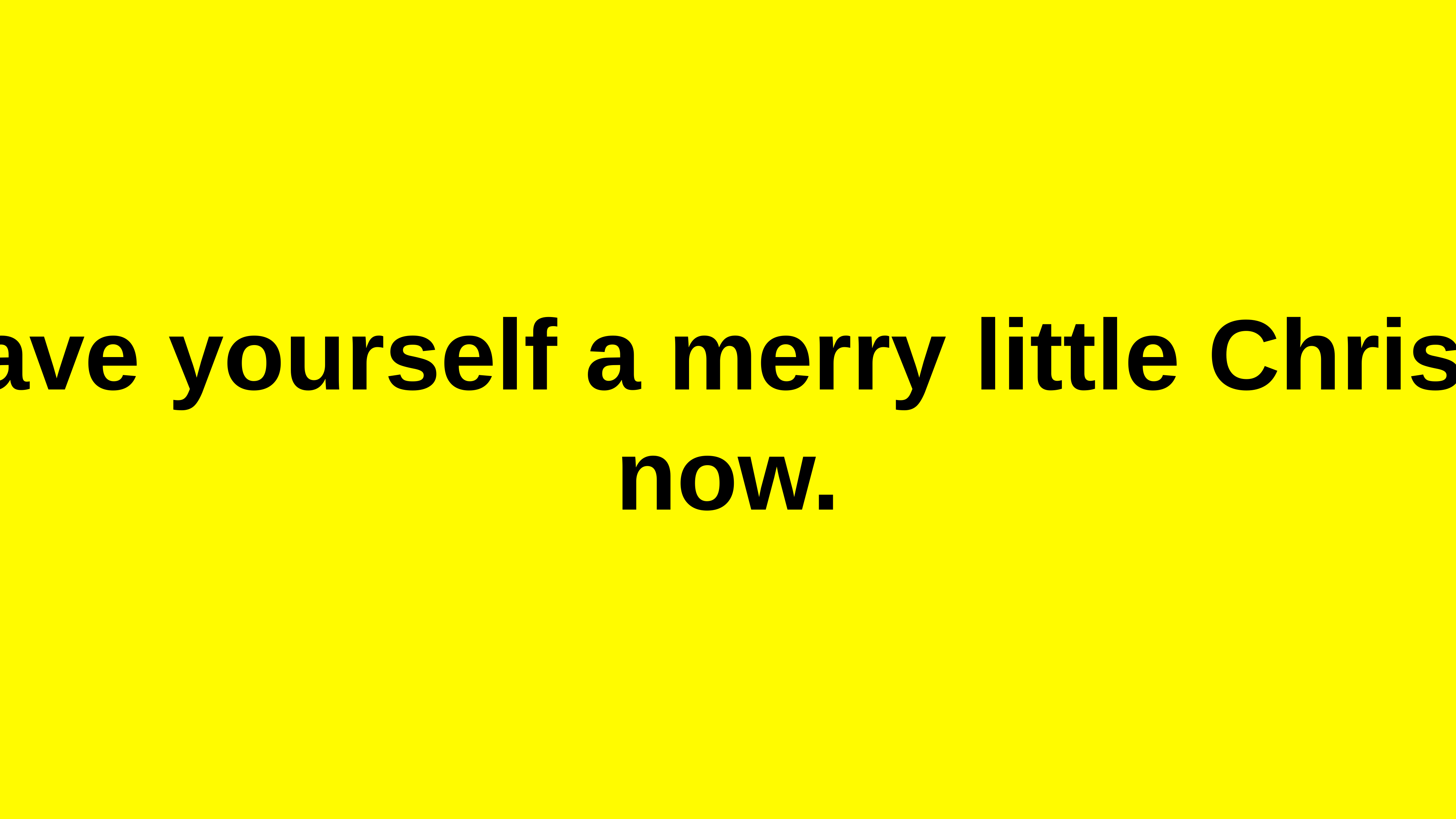

So have yourself a merry little Christmas now.